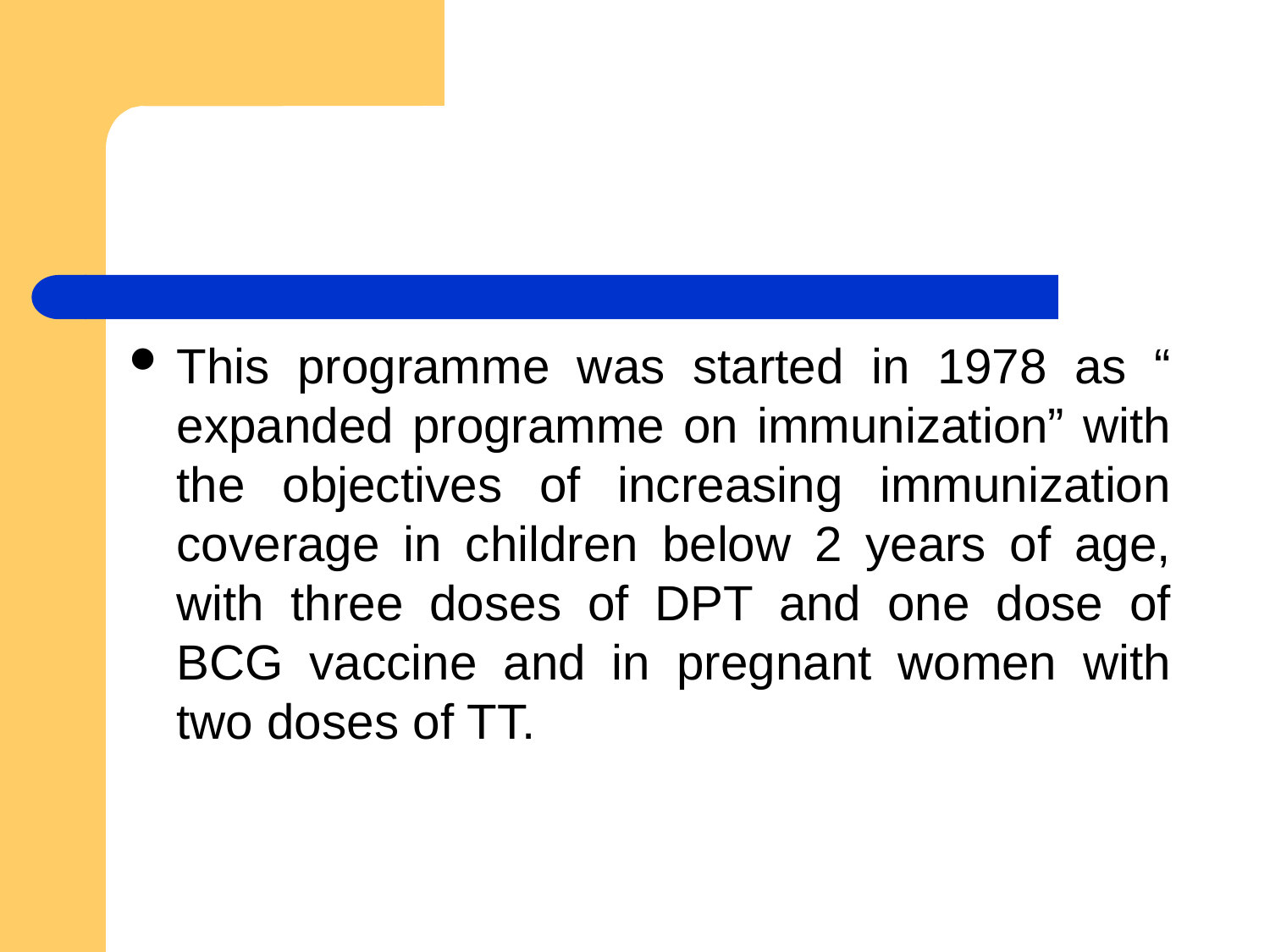

#
This programme was started in 1978 as “ expanded programme on immunization” with the objectives of increasing immunization coverage in children below 2 years of age, with three doses of DPT and one dose of BCG vaccine and in pregnant women with two doses of TT.